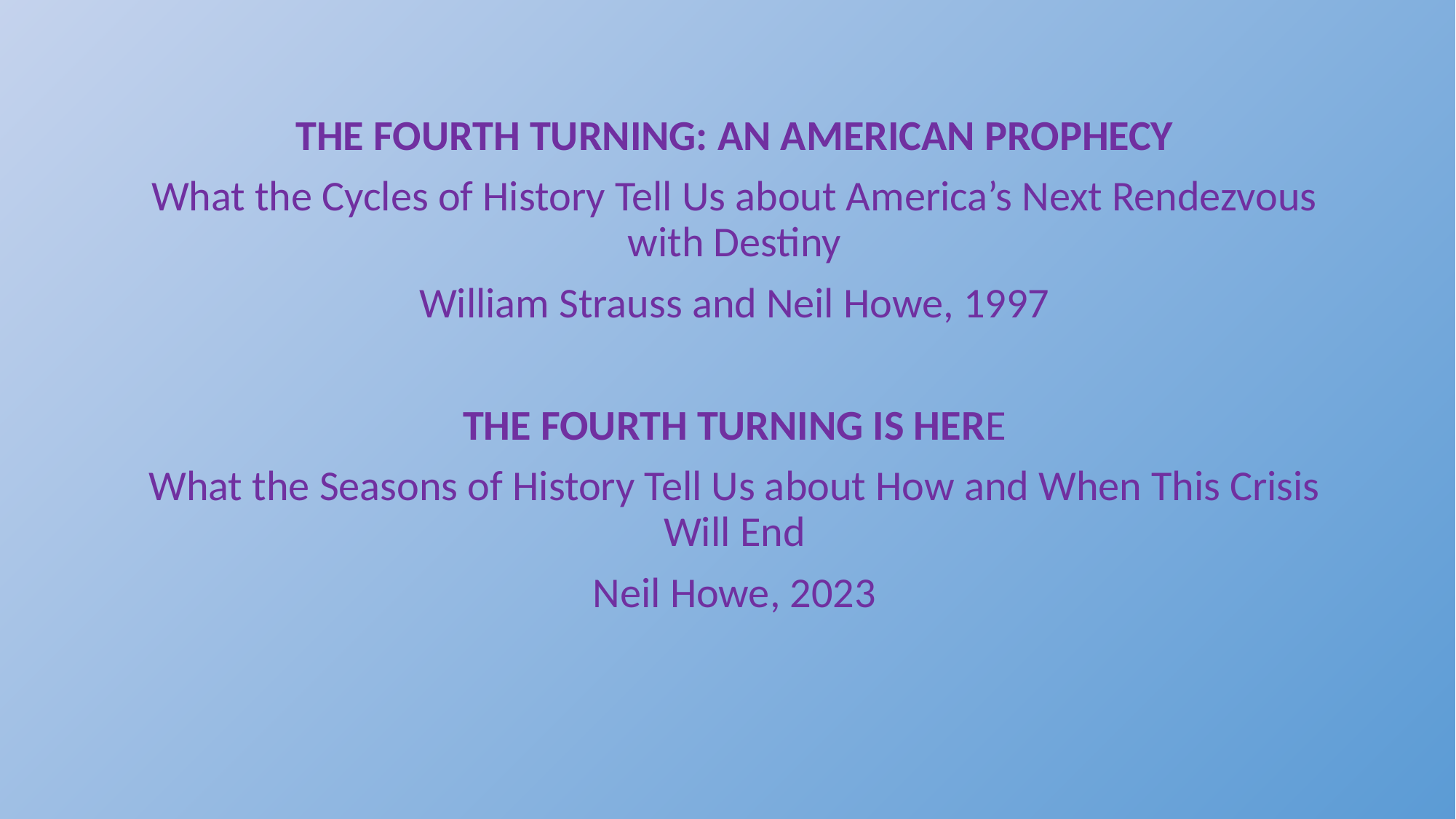

THE FOURTH TURNING: AN AMERICAN PROPHECY
What the Cycles of History Tell Us about America’s Next Rendezvous with Destiny
William Strauss and Neil Howe, 1997

THE FOURTH TURNING IS HERE
What the Seasons of History Tell Us about How and When This Crisis Will End
Neil Howe, 2023